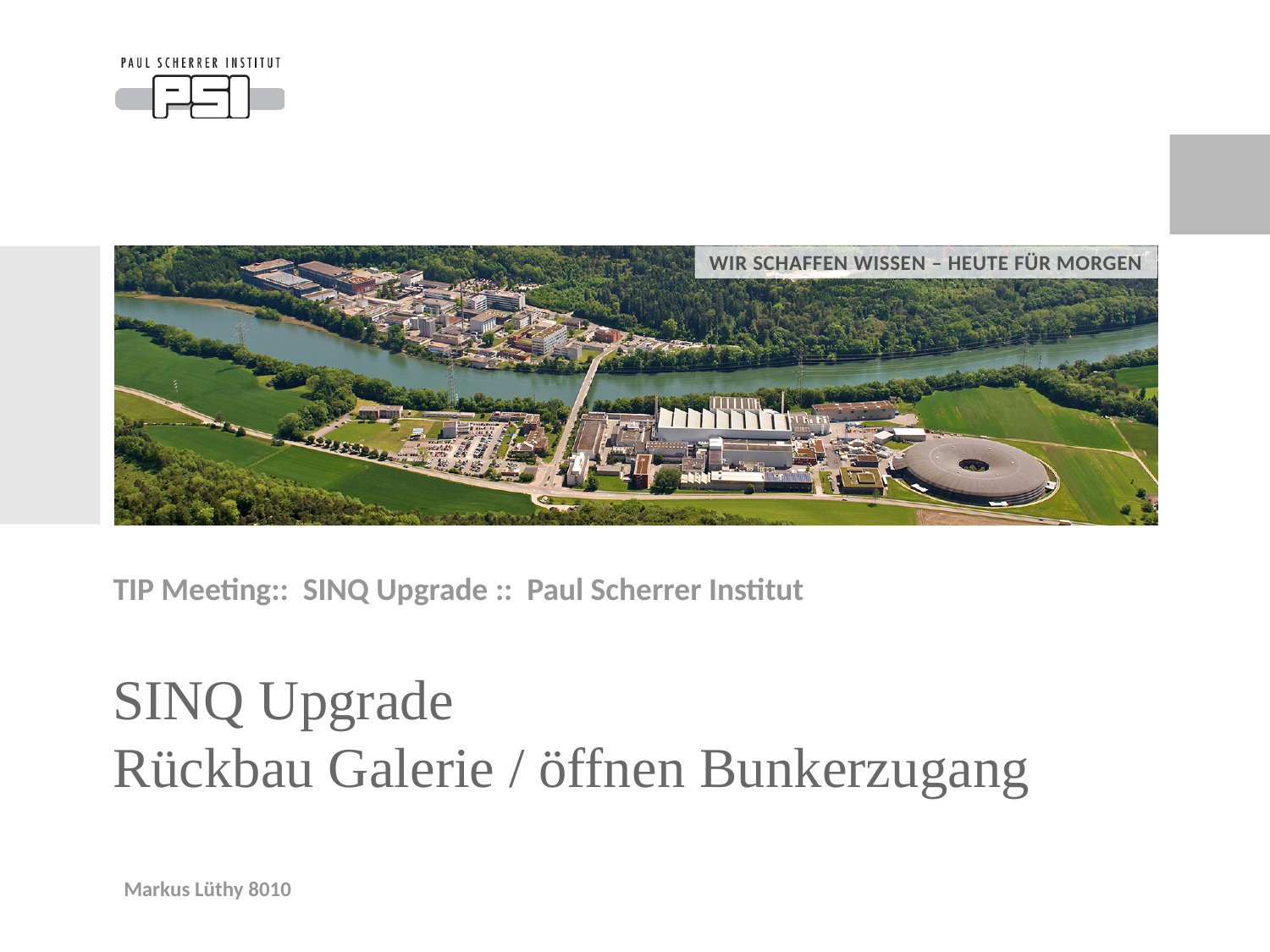

TIP Meeting::  SINQ Upgrade ::  Paul Scherrer Institut

# SINQ Upgrade Rückbau Galerie / öffnen Bunkerzugang
Markus Lüthy 8010